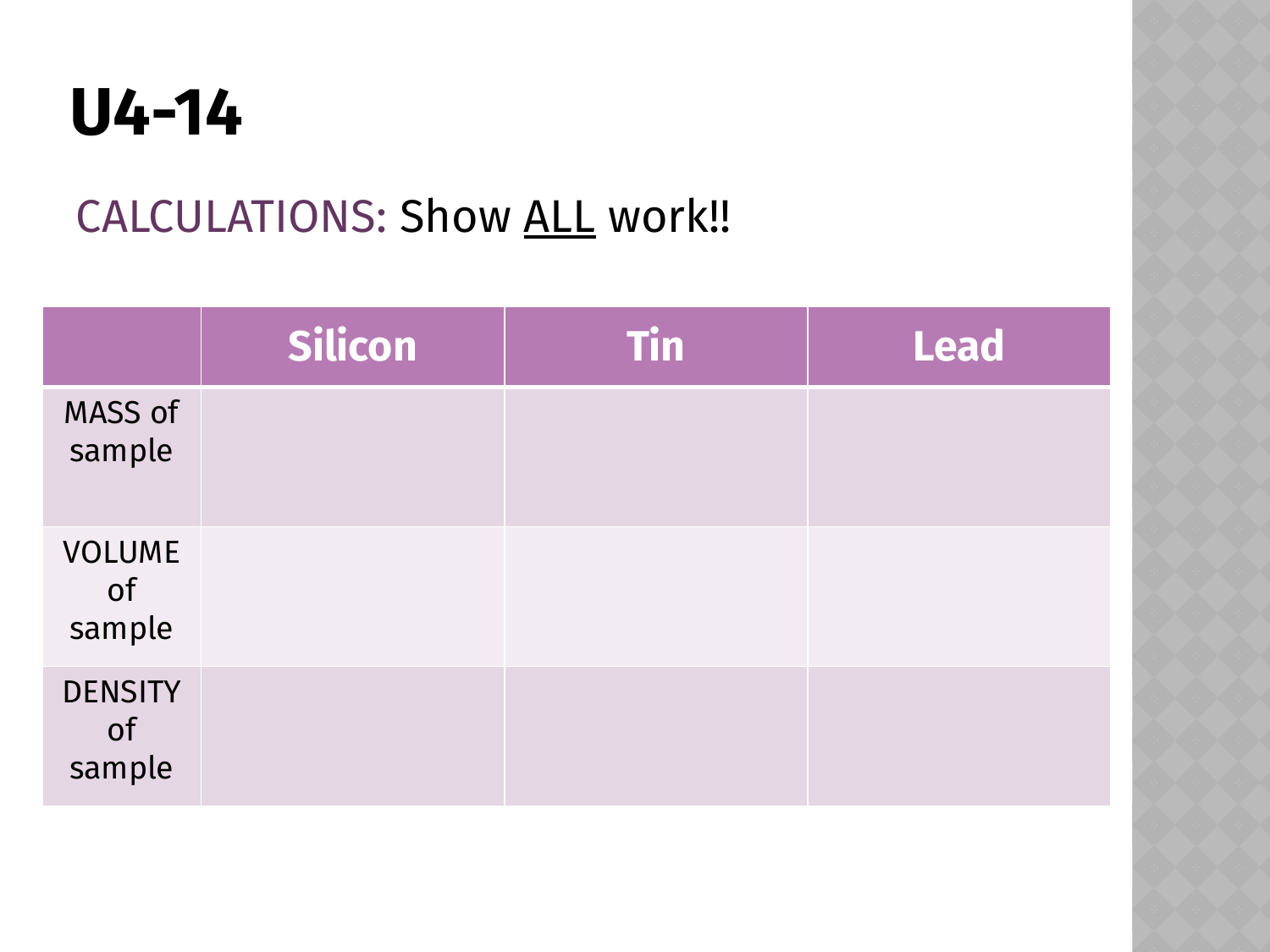

# U4-14
CALCULATIONS: Show ALL work!!

|  | Silicon | Tin | Lead |
| --- | --- | --- | --- |
| MASS of sample |  |  |  |
| VOLUME of sample |  |  |  |
| DENSITY of sample |  |  |  |